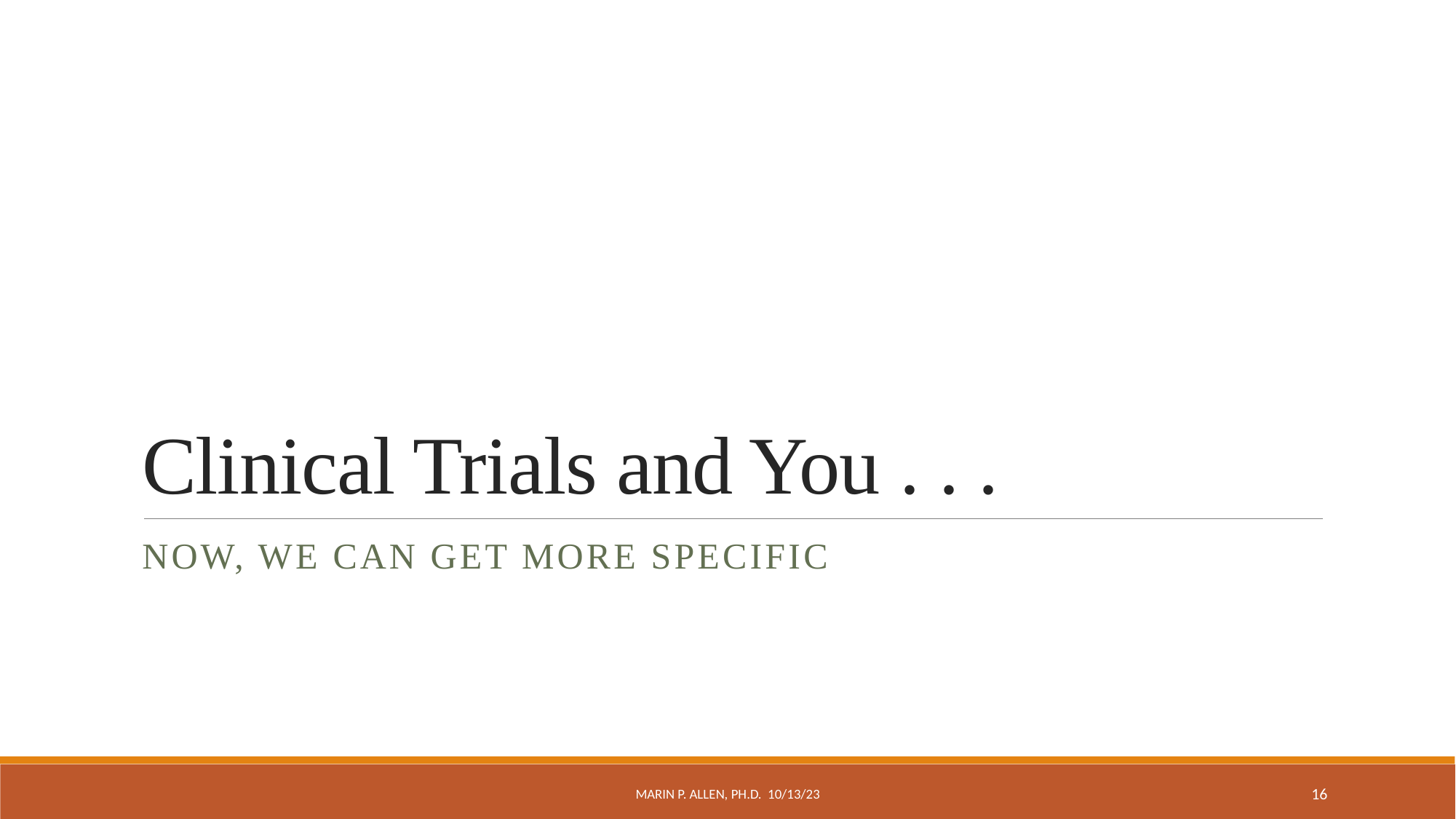

# Clinical Trials and You . . .
Now, we can get more specific
Marin P. Allen, Ph.D.  10/13/23
16